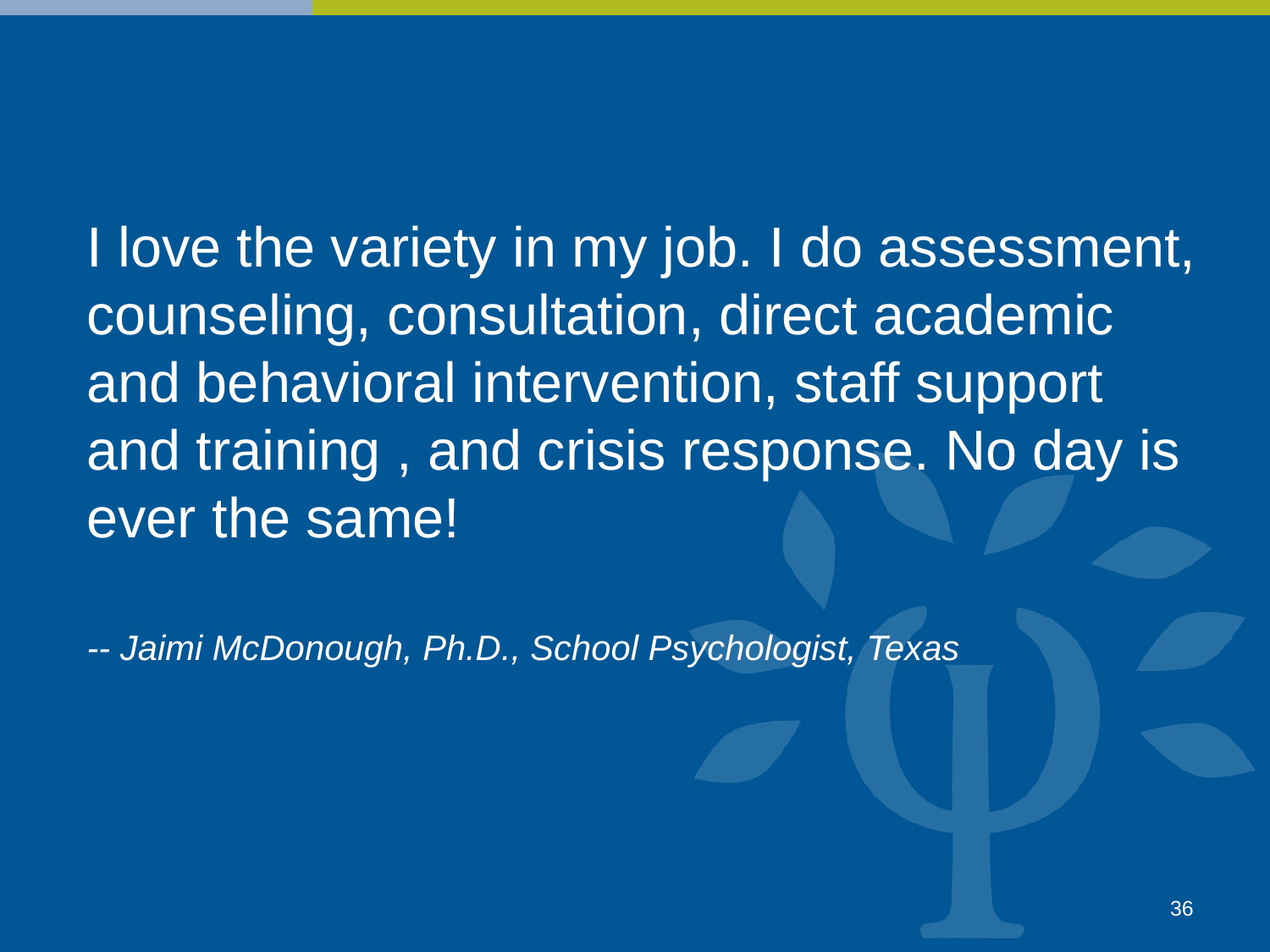

# I love the variety in my job. I do assessment, counseling, consultation, direct academic and behavioral intervention, staff support and training , and crisis response. No day is ever the same! -- Jaimi McDonough, Ph.D., School Psychologist, Texas
36